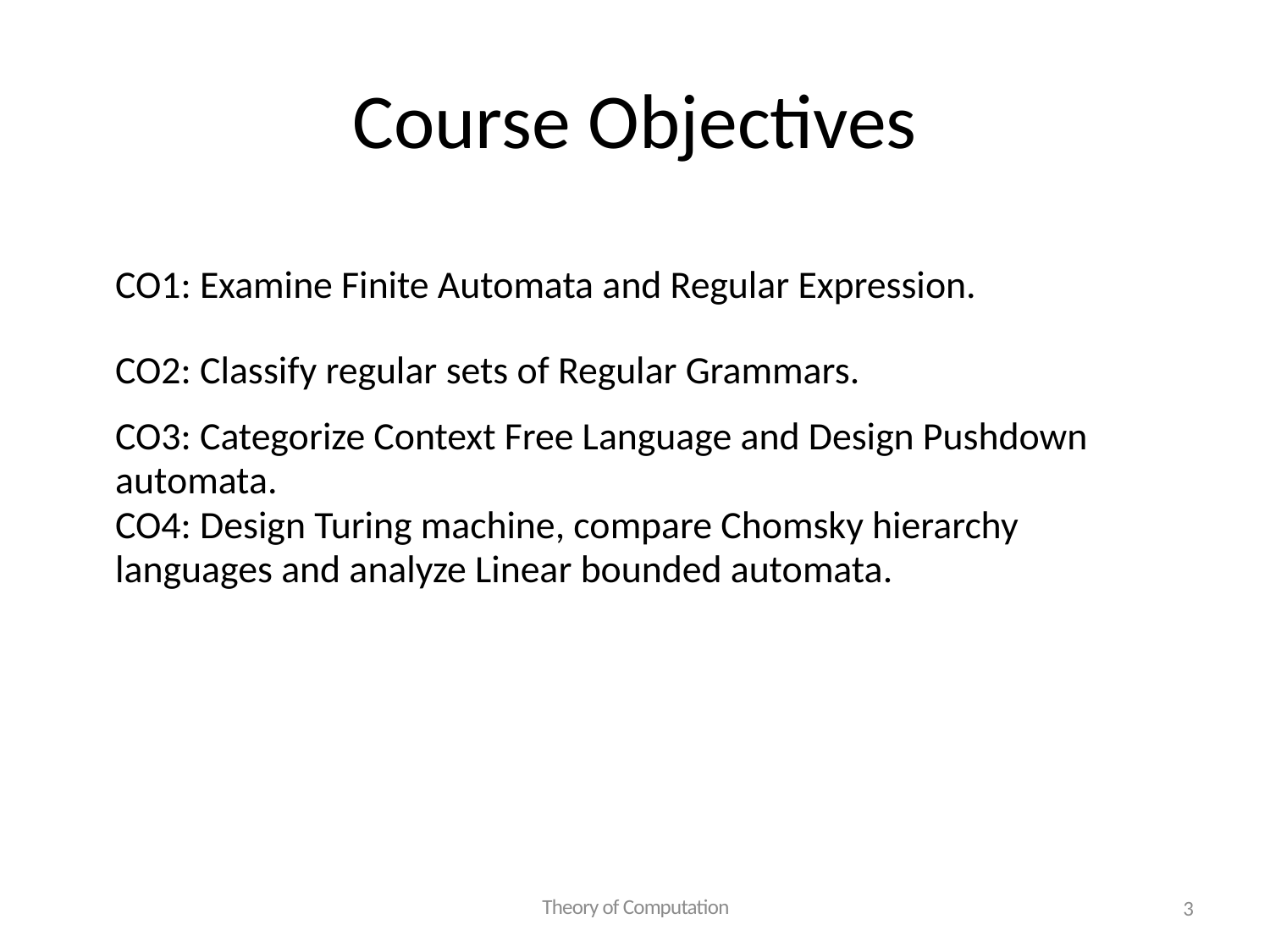

# Course Objectives
| CO1: Examine Finite Automata and Regular Expression. |
| --- |
| CO2: Classify regular sets of Regular Grammars. |
| CO3: Categorize Context Free Language and Design Pushdown automata. |
| CO4: Design Turing machine, compare Chomsky hierarchy languages and analyze Linear bounded automata. |
Theory of Computation
3